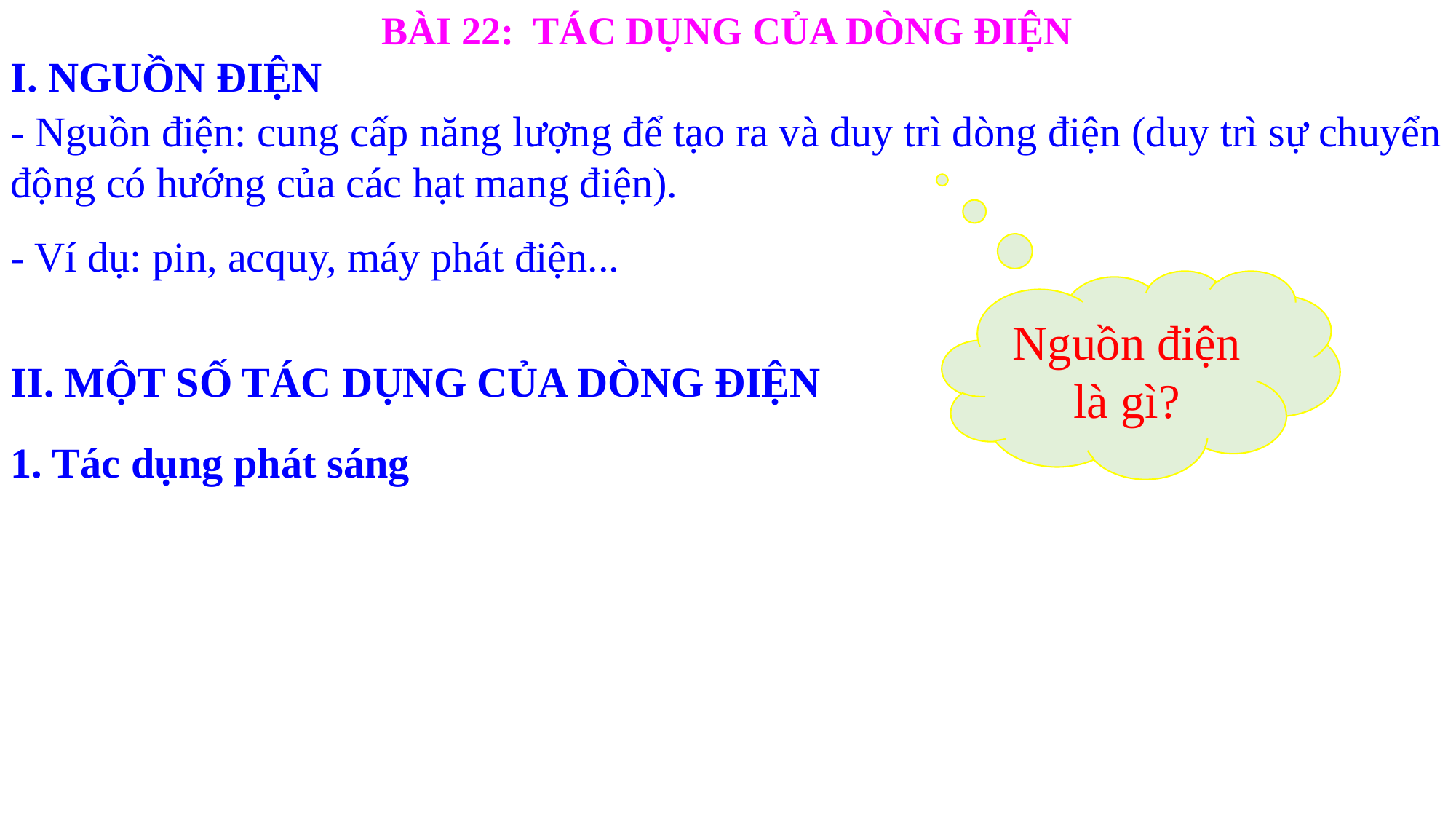

BÀI 22:  TÁC DỤNG CỦA DÒNG ĐIỆN

I. NGUỒN ĐIỆN

- Nguồn điện: cung cấp năng lượng để tạo ra và duy trì dòng điện (duy trì sự chuyển động có hướng của các hạt mang điện).

- Ví dụ: pin, acquy, máy phát điện...
Nguồn điện là gì?
II. MỘT SỐ TÁC DỤNG CỦA DÒNG ĐIỆN
1. Tác dụng phát sáng